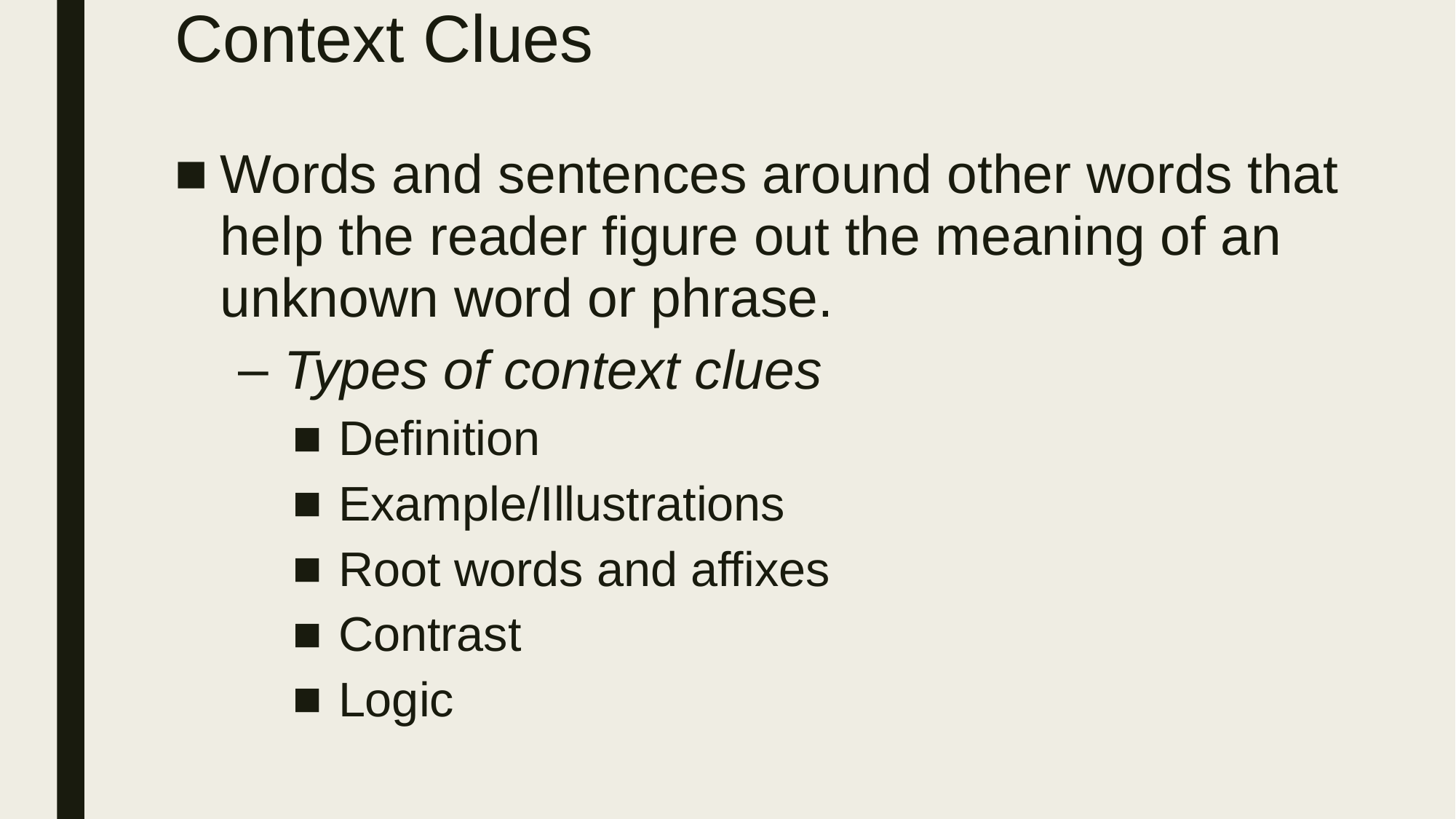

# Context Clues
Words and sentences around other words that help the reader figure out the meaning of an unknown word or phrase.
Types of context clues
Definition
Example/Illustrations
Root words and affixes
Contrast
Logic